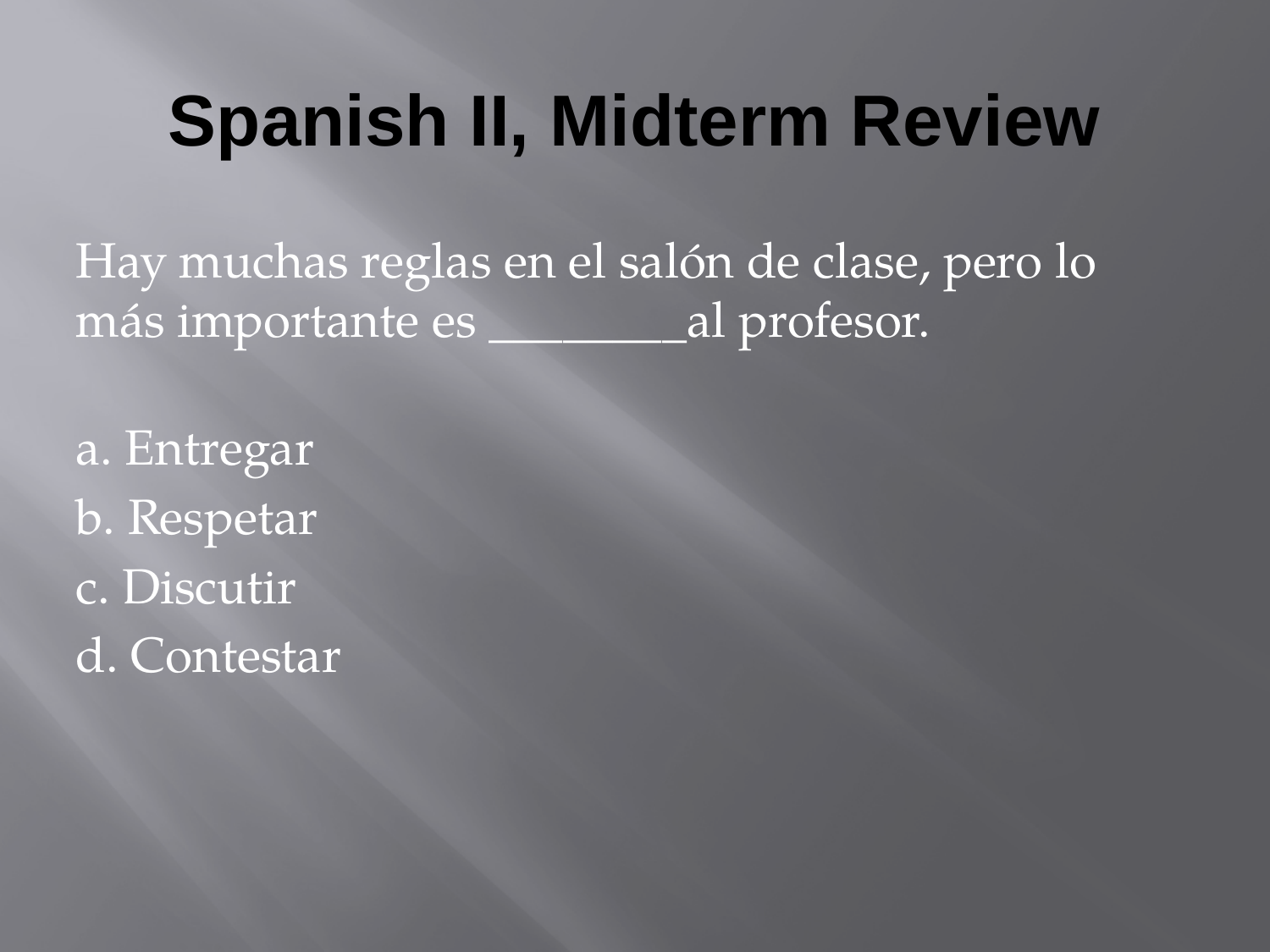

# Spanish II, Midterm Review
Hay muchas reglas en el salón de clase, pero lo más importante es ________al profesor.
a. Entregar
b. Respetar
c. Discutir
d. Contestar